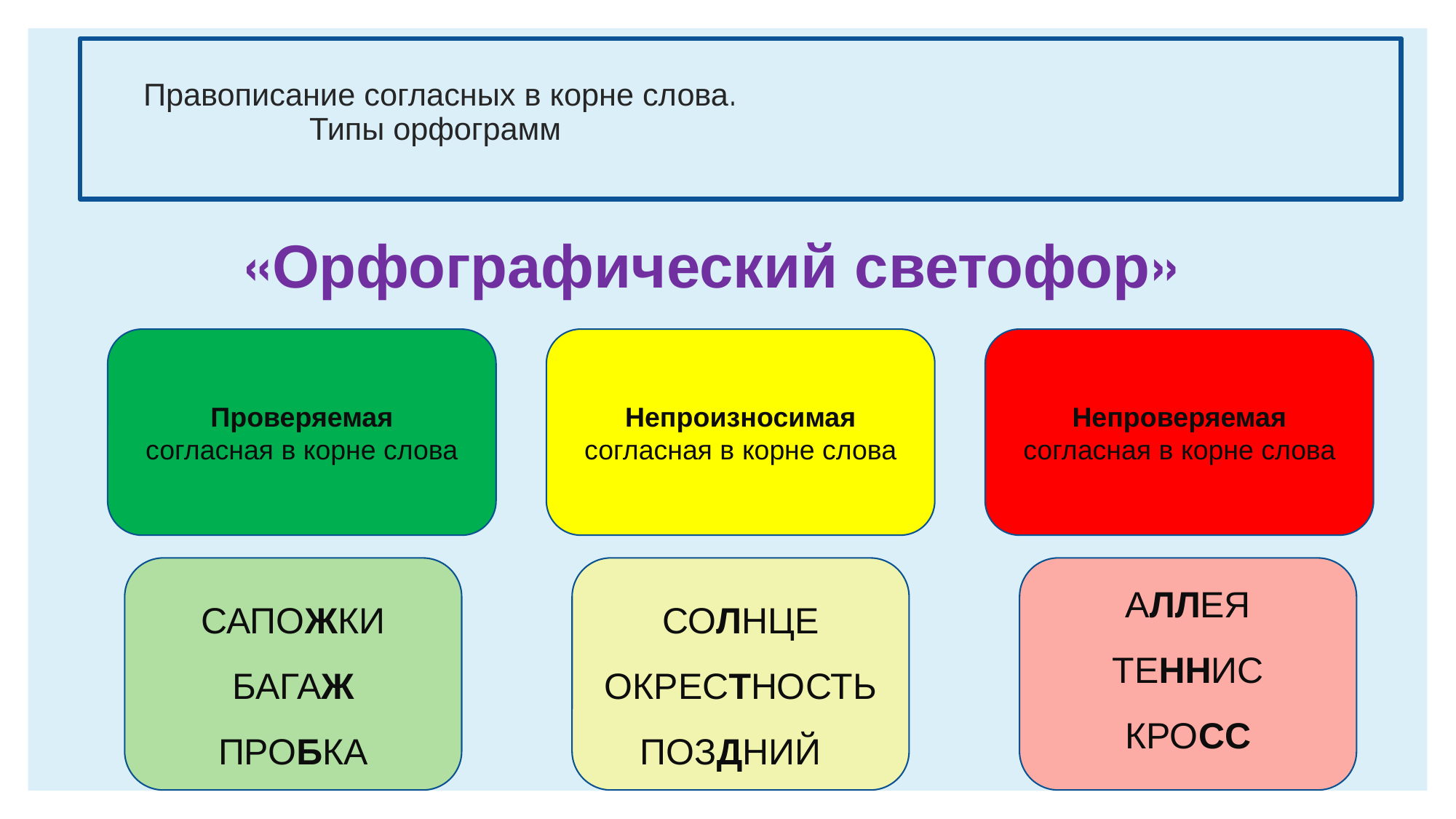

# Правописание согласных в корне слова. Типы орфограмм
«Орфографический светофор»
Непроверяемая согласная в корне слова
Непроизносимая согласная в корне слова
Проверяемая
согласная в корне слова
САПОЖКИ
БАГАЖ
ПРОБКА
АЛЛЕЯ
ТЕННИС
КРОСС

СОЛНЦЕ
ОКРЕСТНОСТЬ
ПОЗДНИЙ